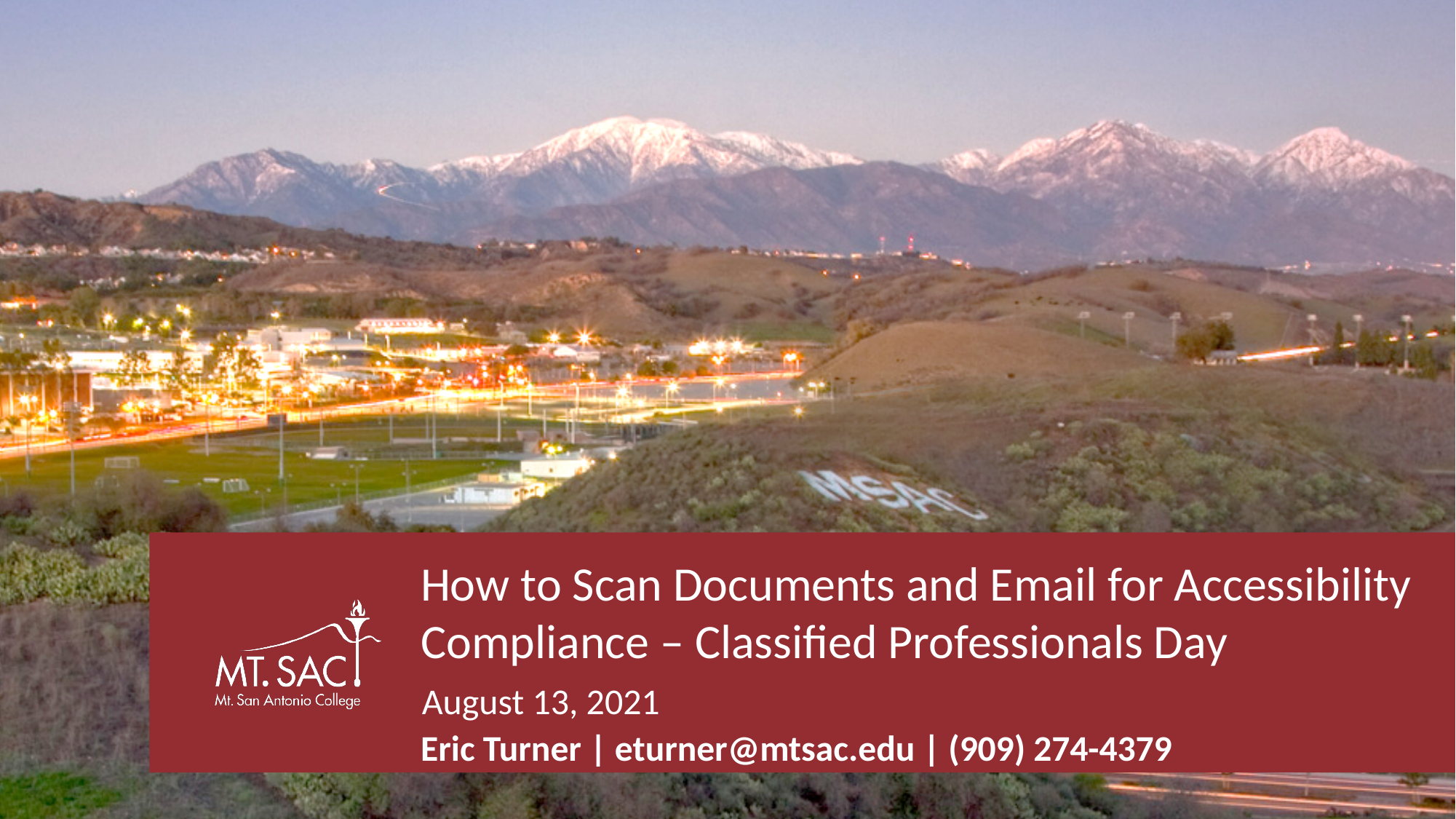

# How to Scan Documents and Email for Accessibility Compliance – Classified Professionals Day
August 13, 2021
Eric Turner | eturner@mtsac.edu | (909) 274-4379